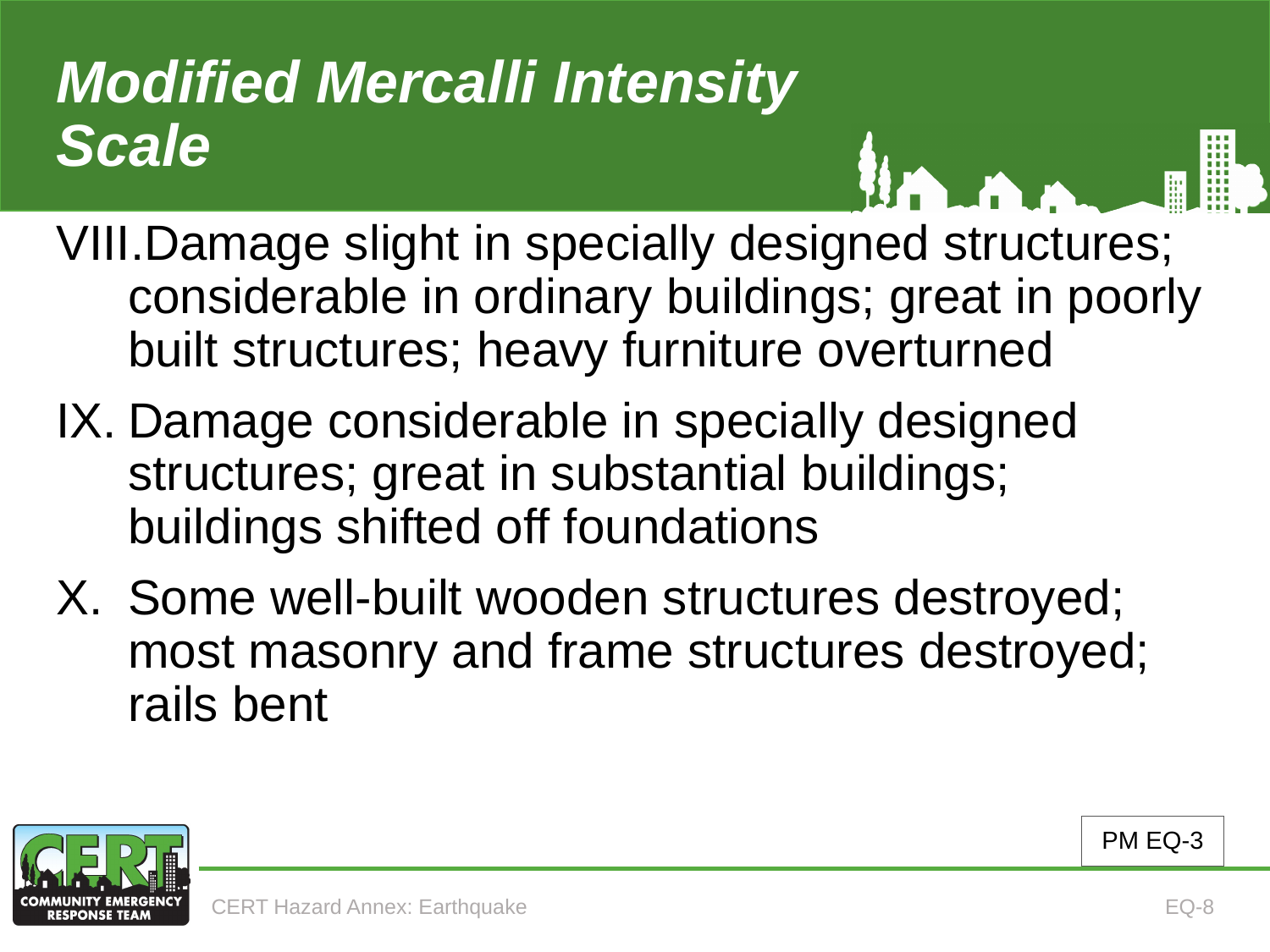

# Modified Mercalli Intensity Scale (3 of 4)
Damage slight in specially designed structures; considerable in ordinary buildings; great in poorly built structures; heavy furniture overturned
Damage considerable in specially designed structures; great in substantial buildings; buildings shifted off foundations
Some well-built wooden structures destroyed;    most masonry and frame structures destroyed;   rails bent
PM EQ-3
CERT Hazard Annex: Earthquake
EQ-8